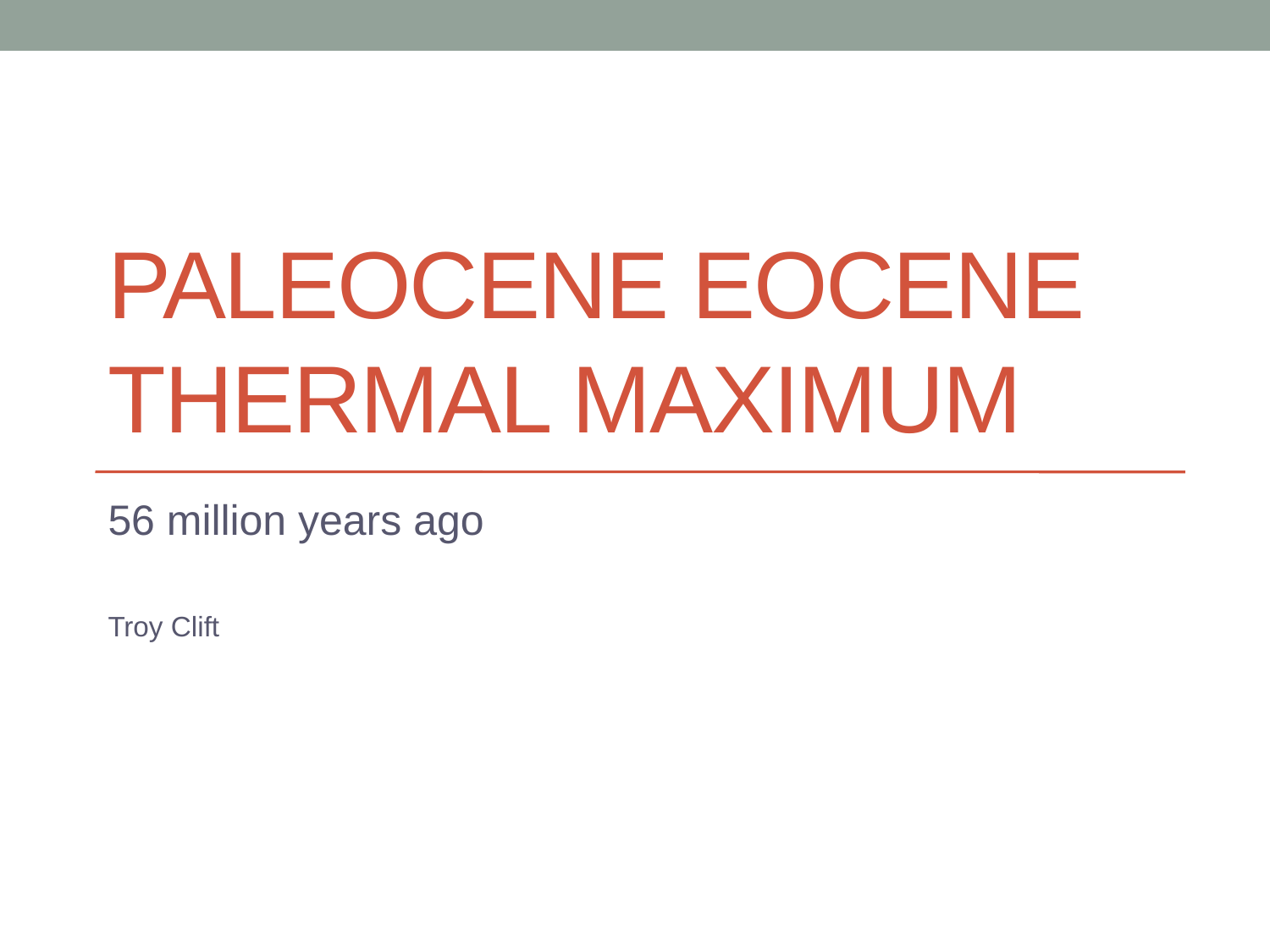

# Paleocene Eocene Thermal Maximum
56 million years ago

Troy Clift